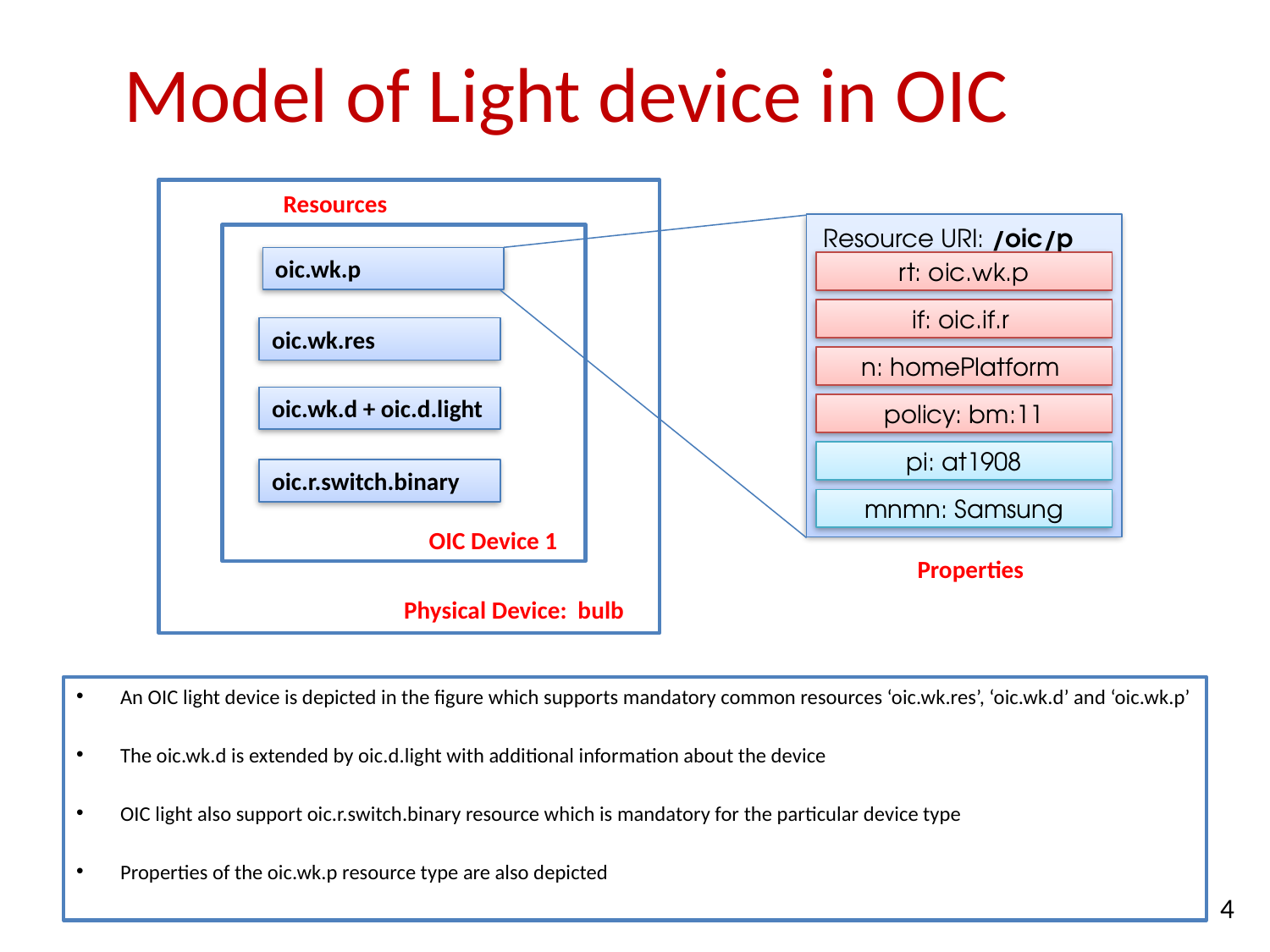

# Model of Light device in OIC

Resources
Resource URI: /oic/p
rt: oic.wk.p
if: oic.if.r
n: homePlatform
policy: bm:11
pi: at1908
mnmn: Samsung

oic.wk.p
oic.wk.res
oic.wk.d + oic.d.light
oic.r.switch.binary
OIC Device 1
Properties
Physical Device:  bulb
An OIC light device is depicted in the figure which supports mandatory common resources ‘oic.wk.res’, ‘oic.wk.d’ and ‘oic.wk.p’

The oic.wk.d is extended by oic.d.light with additional information about the device

OIC light also support oic.r.switch.binary resource which is mandatory for the particular device type

Properties of the oic.wk.p resource type are also depicted